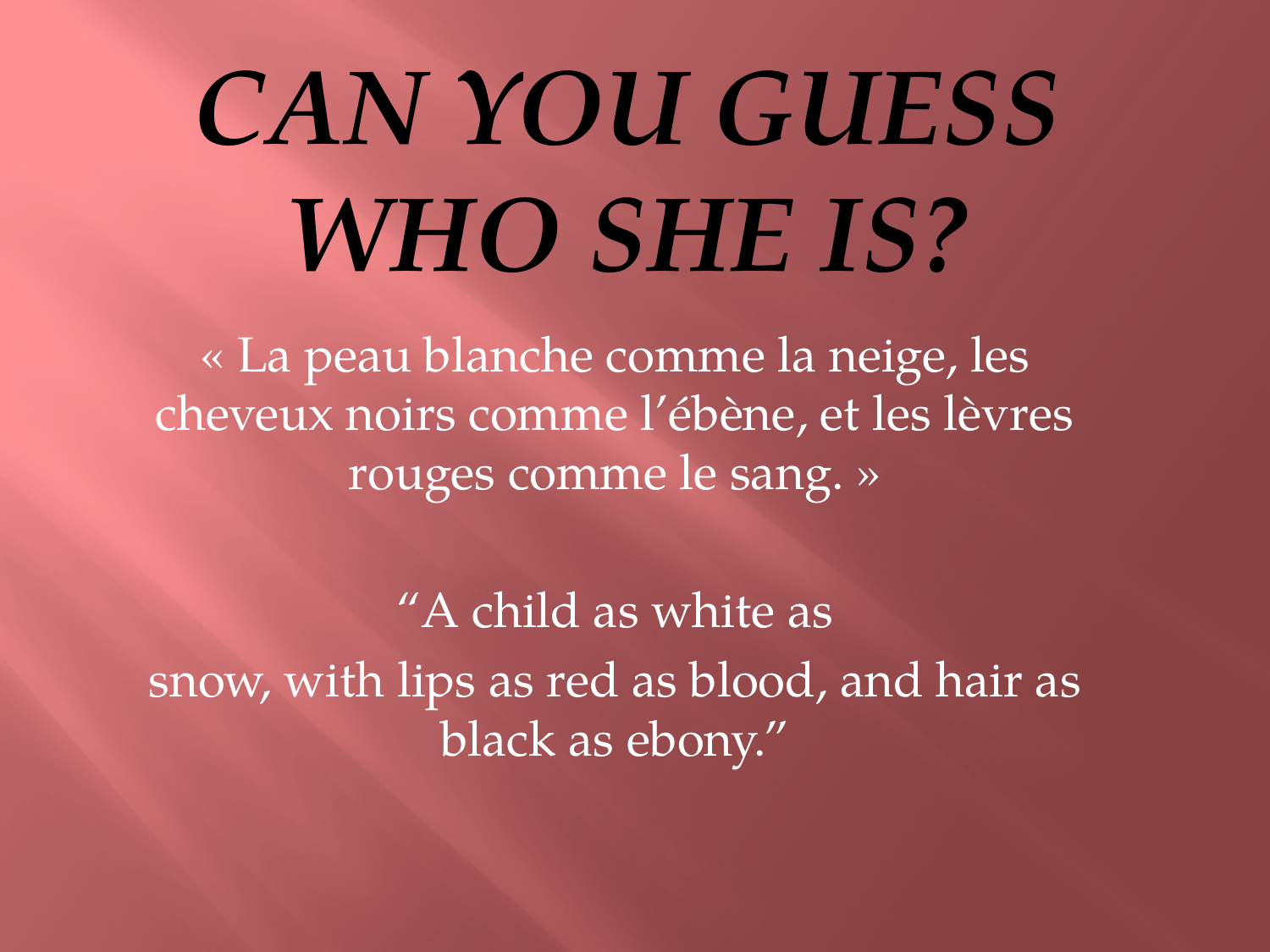

# Can you guess who she is?
« La peau blanche comme la neige, les cheveux noirs comme l’ébène, et les lèvres rouges comme le sang. »

“A child as white as
snow, with lips as red as blood, and hair as black as ebony.”